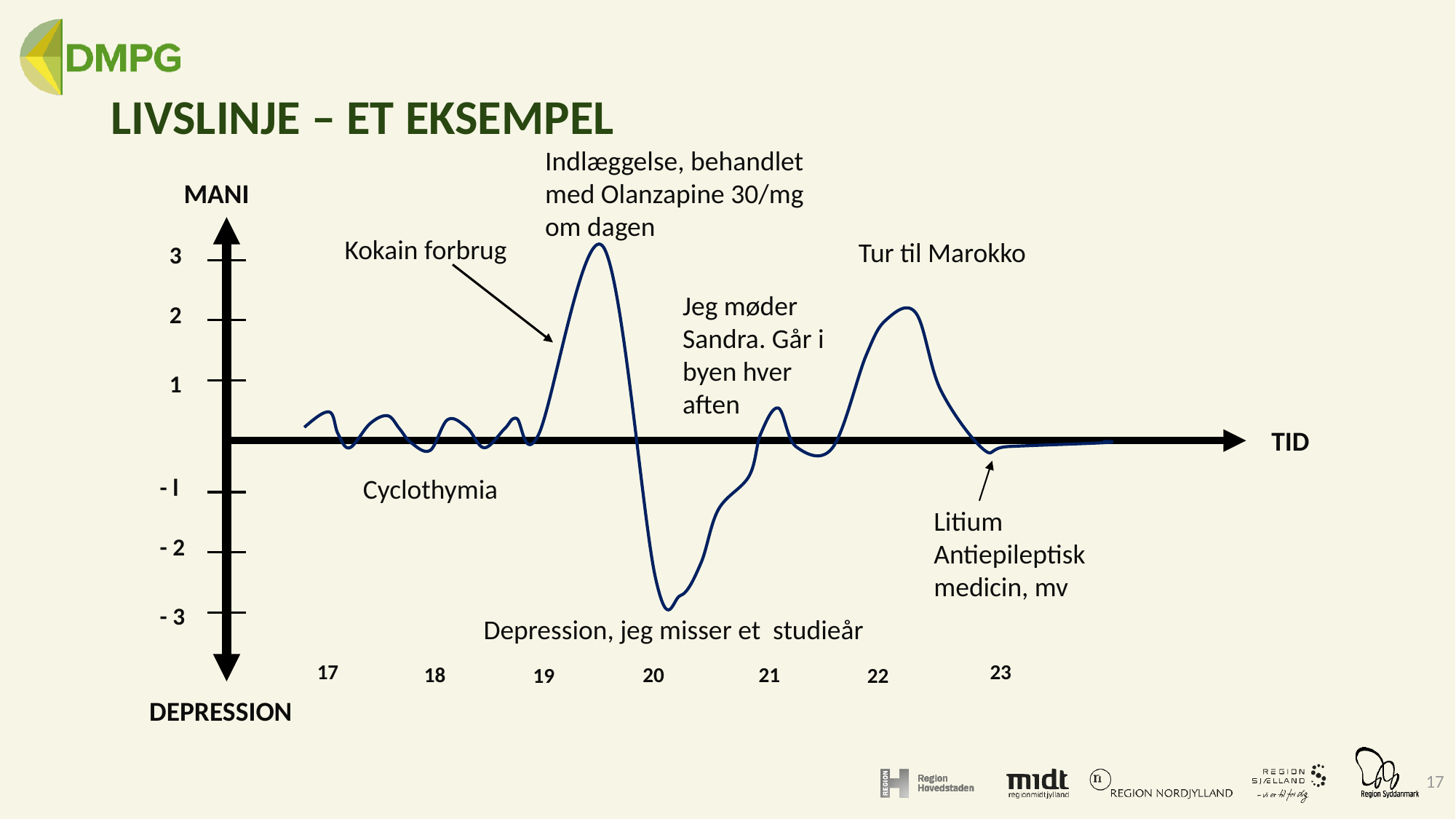

# LIVSLINJE – ET EKSEMPEL
Indlæggelse, behandlet med Olanzapine 30/mg om dagen
MANI
3
2
1
- l
- 2
- 3

Kokain forbrug
Tur til Marokko
Jeg møder Sandra. Går i byen hver aften
TID
Cyclothymia
Litium
Antiepileptisk medicin, mv
Depression, jeg misser et  studieår
23
17
21
20
18
22
19
DEPRESSION
17